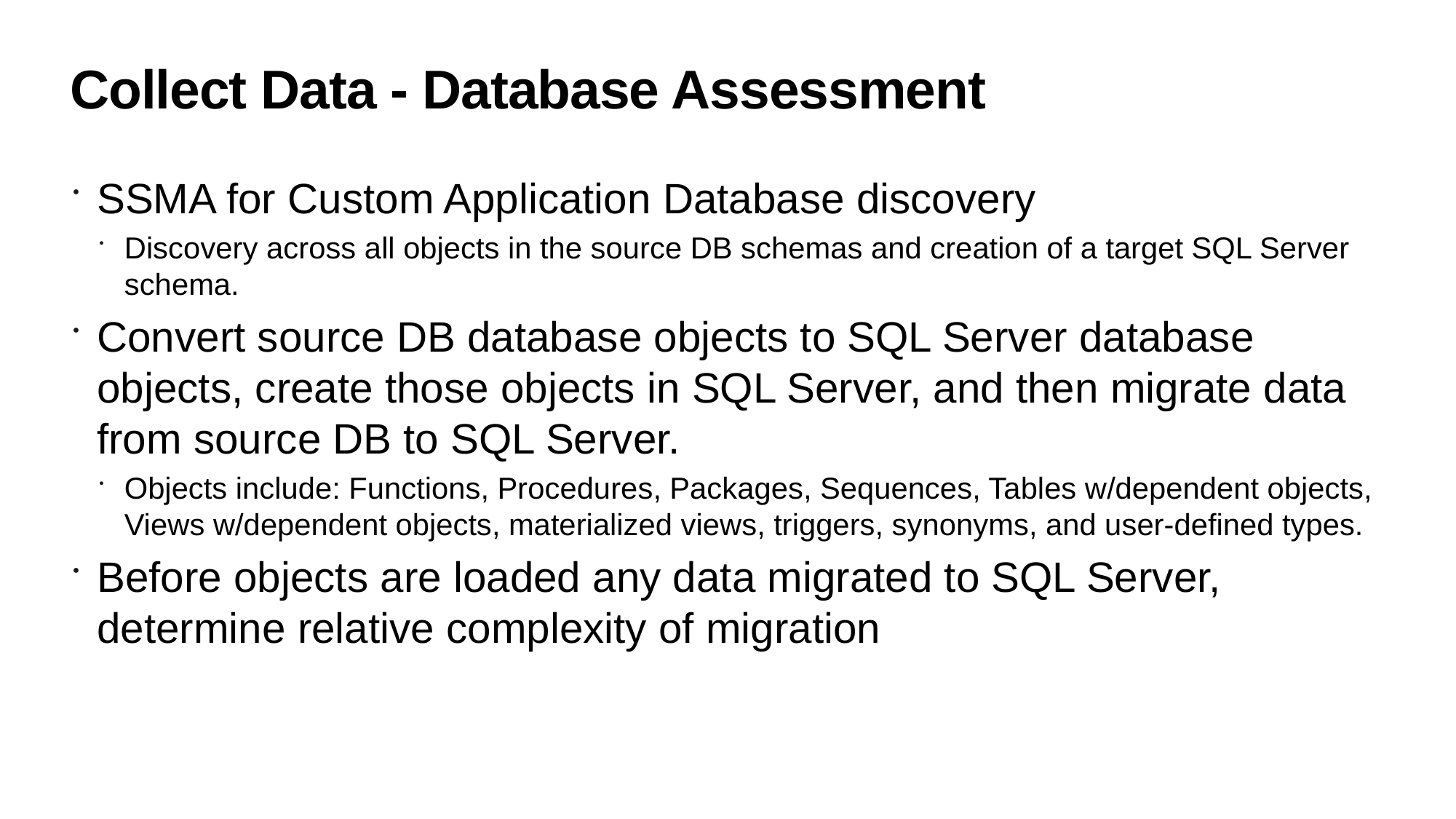

# Collect Data - Database Assessment
SSMA for Custom Application Database discovery
Discovery across all objects in the source DB schemas and creation of a target SQL Server schema.
Convert source DB database objects to SQL Server database objects, create those objects in SQL Server, and then migrate data from source DB to SQL Server.
Objects include: Functions, Procedures, Packages, Sequences, Tables w/dependent objects, Views w/dependent objects, materialized views, triggers, synonyms, and user-defined types.
Before objects are loaded any data migrated to SQL Server, determine relative complexity of migration